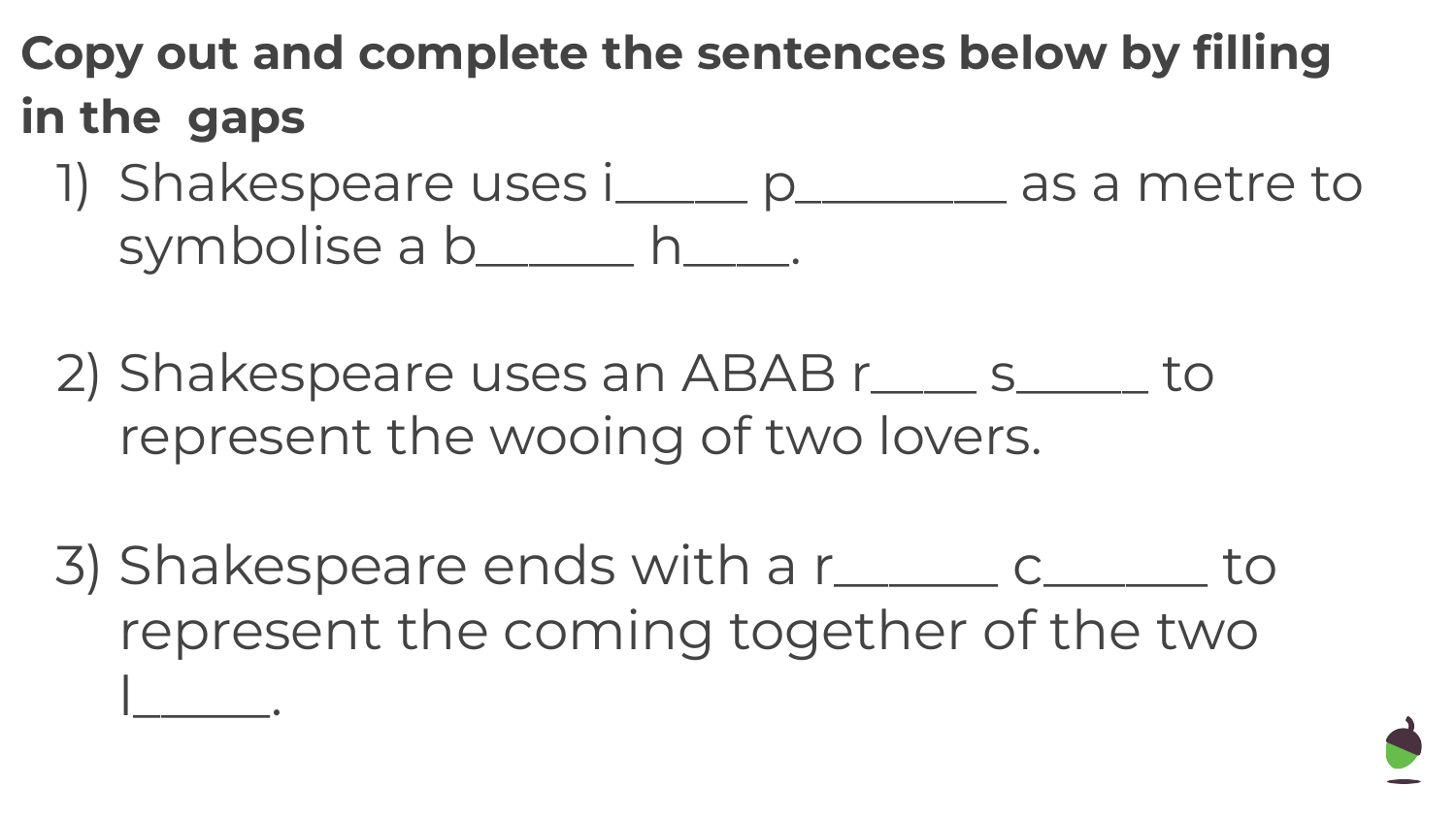

# Copy out and complete the sentences below by filling in the  gaps
Shakespeare uses i_____ p________ as a metre to symbolise a b______ h____.

Shakespeare uses an ABAB r____ s_____ to represent the wooing of two lovers.

Shakespeare ends with a r______ c______ to represent the coming together of the two l_____.

7